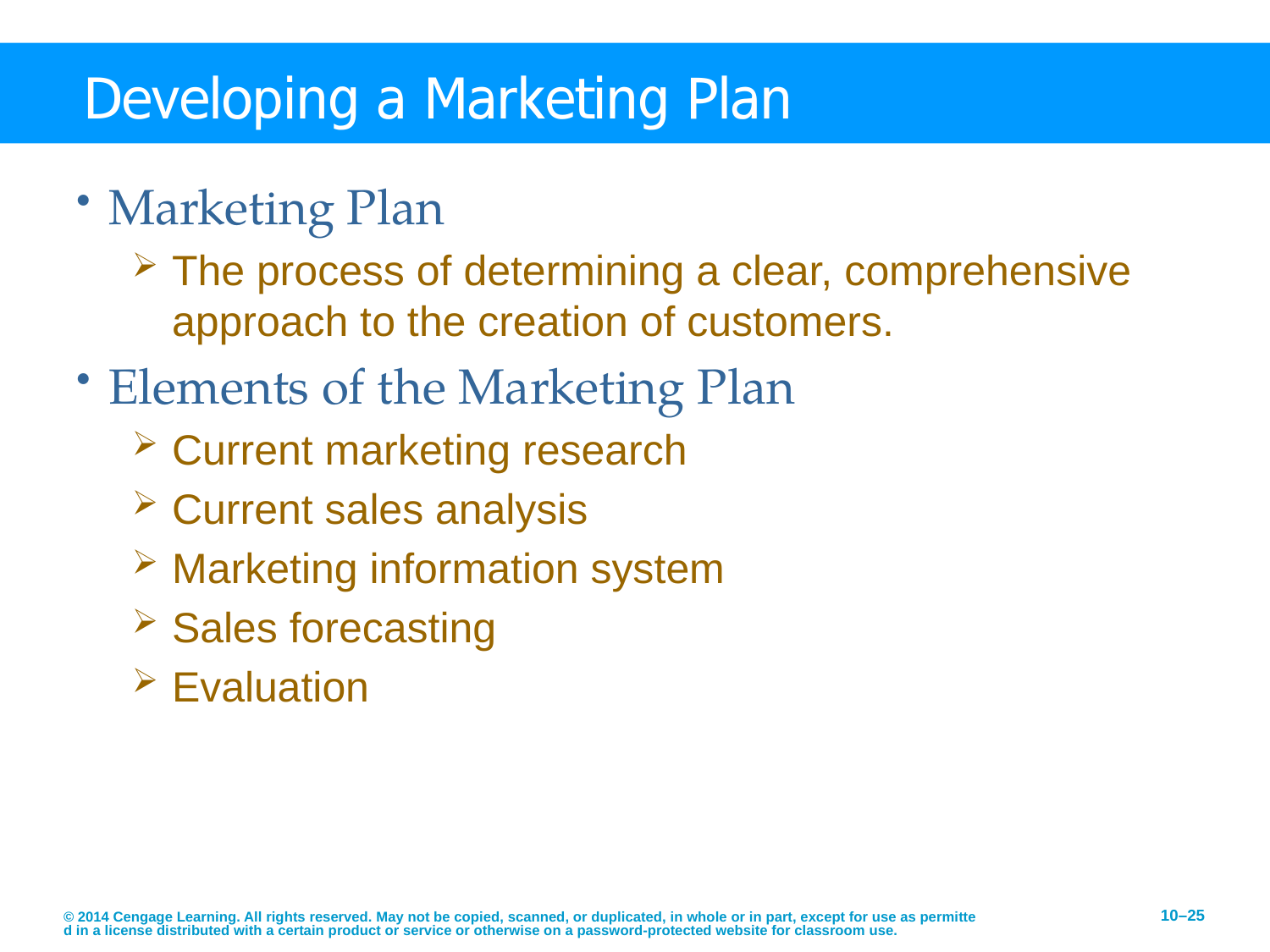

# Developing a Marketing Plan
Marketing Plan
The process of determining a clear, comprehensive approach to the creation of customers.
Elements of the Marketing Plan
Current marketing research
Current sales analysis
Marketing information system
Sales forecasting
Evaluation
© 2014 Cengage Learning. All rights reserved. May not be copied, scanned, or duplicated, in whole or in part, except for use as permitted in a license distributed with a certain product or service or otherwise on a password-protected website for classroom use.
10–25